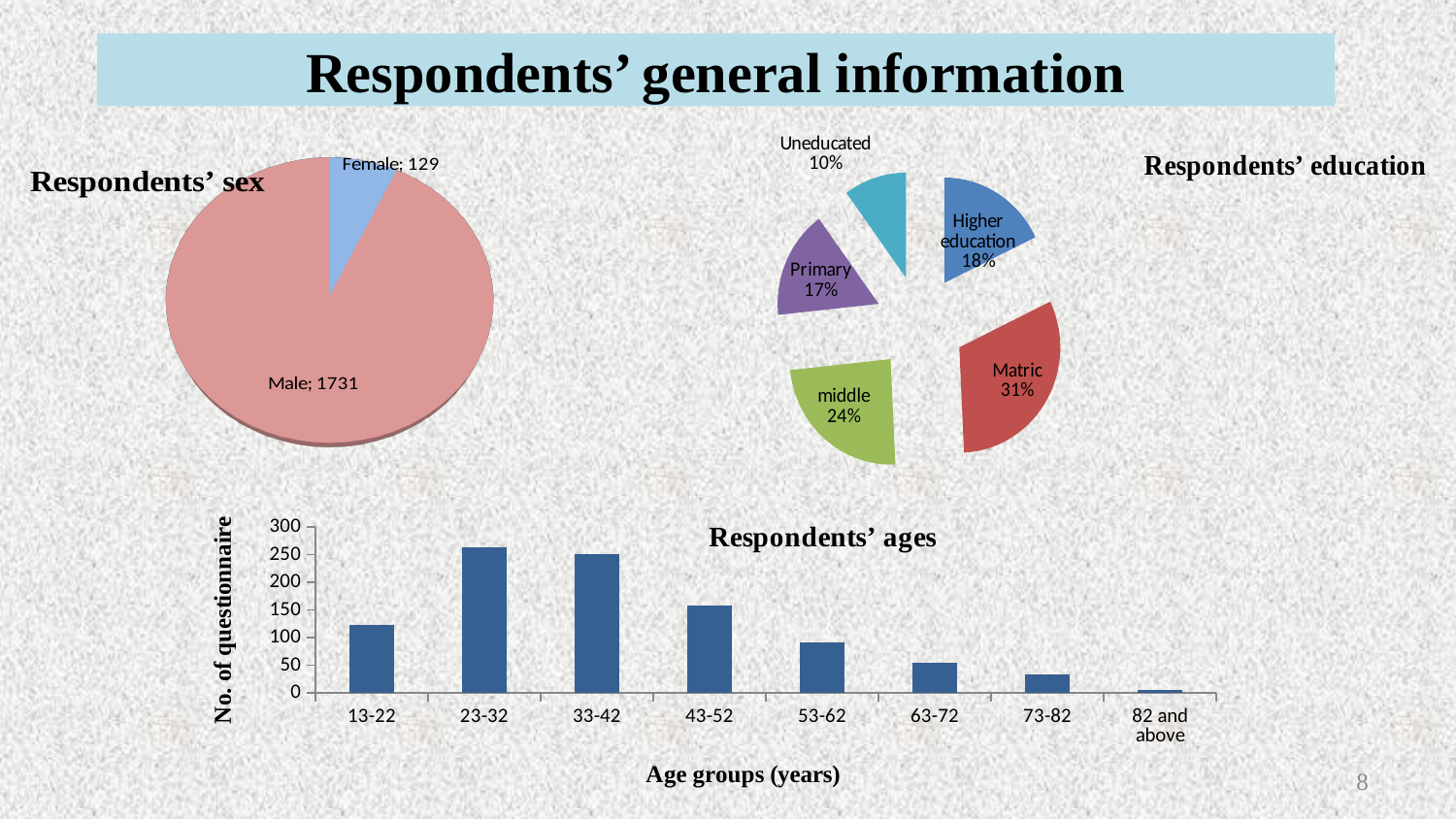

Respondents’ general information

### Chart: Respondents’ education

| Category |  |
|---|---|
| Higher education | 332.0 |
| Matric | 584.0 |
| middle | 448.0 |
| Primary | 309.0 |
| Uneducated | 187.0 |

[unsupported chart]

### Chart: Respondents’ ages

| Category |  |
|---|---|
| 13-22 | 124.0 |
| 23-32 | 263.0 |
| 33-42 | 252.0 |
| 43-52 | 158.0 |
| 53-62 | 92.0 |
| 63-72 | 54.0 |
| 73-82 | 33.0 |
| 82 and above | 6.0 |
8